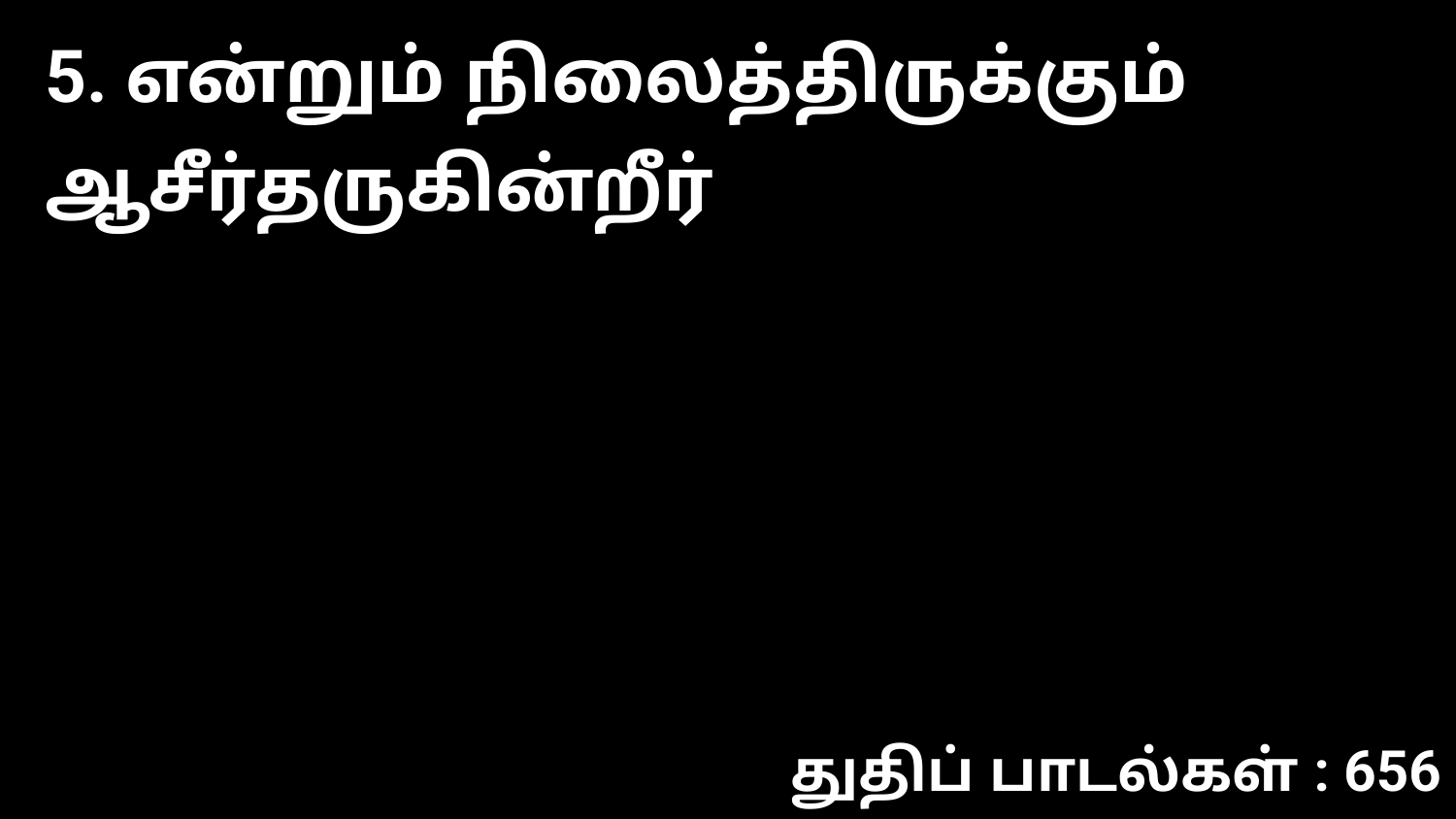

5. என்றும் நிலைத்திருக்கும் ஆசீர்தருகின்றீர்
துதிப் பாடல்கள் : 656